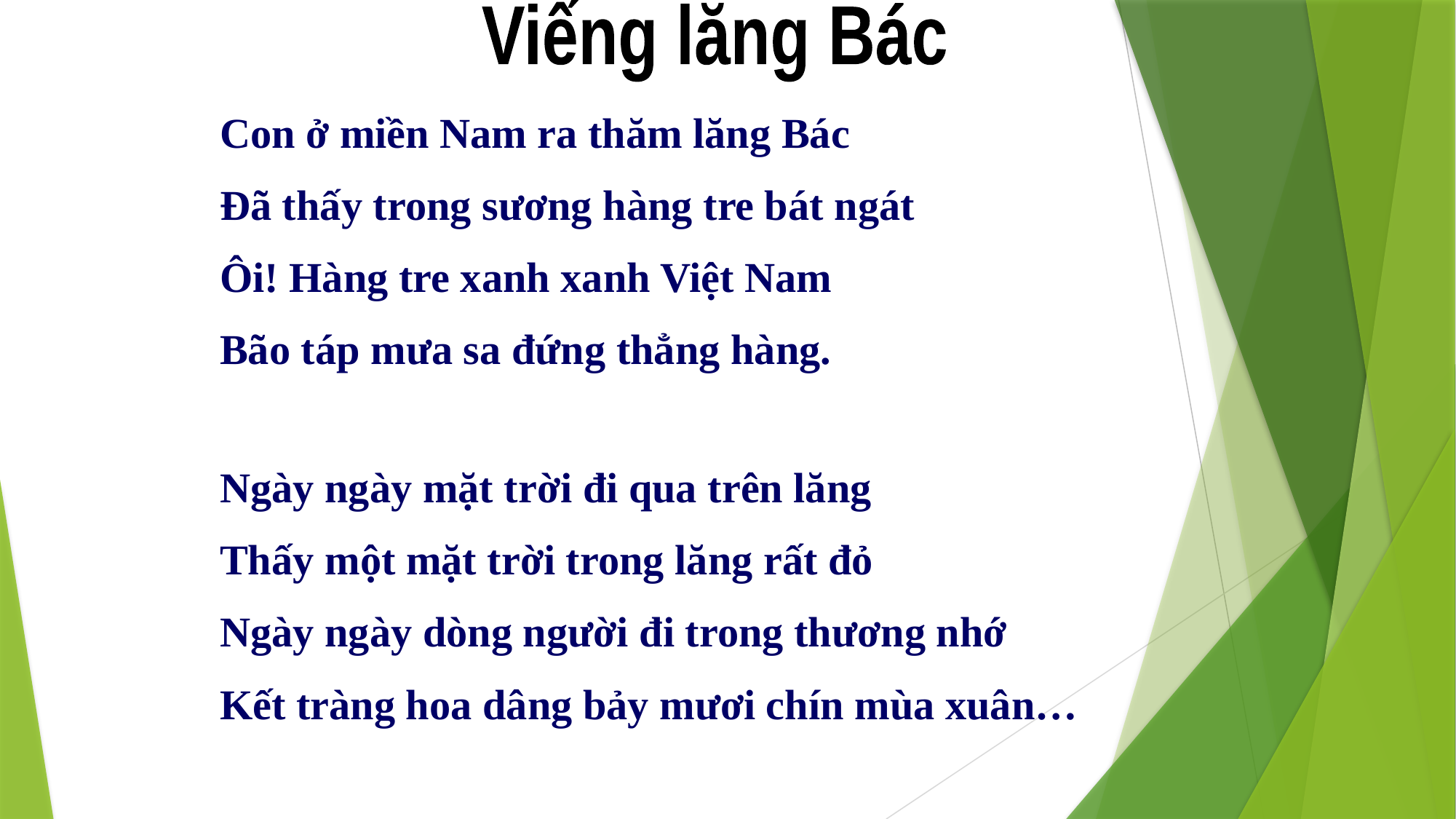

Viếng lăng Bác
Con ở miền Nam ra thăm lăng Bác
Đã thấy trong sương hàng tre bát ngát
Ôi! Hàng tre xanh xanh Việt Nam
Bão táp mưa sa đứng thẳng hàng.
Ngày ngày mặt trời đi qua trên lăng
Thấy một mặt trời trong lăng rất đỏ
Ngày ngày dòng người đi trong thương nhớ
Kết tràng hoa dâng bảy mươi chín mùa xuân…